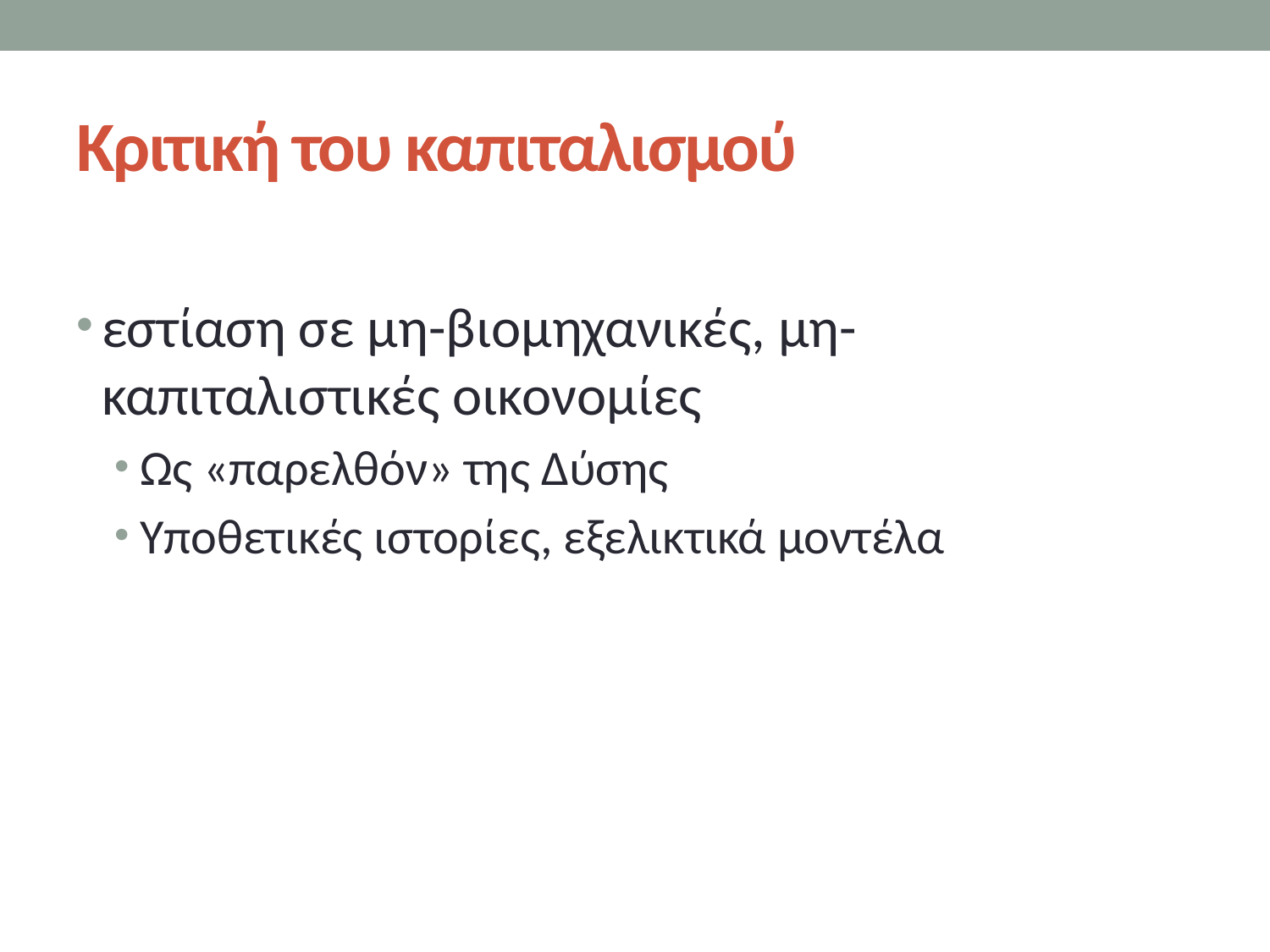

# Κριτική του καπιταλισμού

εστίαση σε μη-βιομηχανικές, μη-καπιταλιστικές οικονομίες
Ως «παρελθόν» της Δύσης
Υποθετικές ιστορίες, εξελικτικά μοντέλα